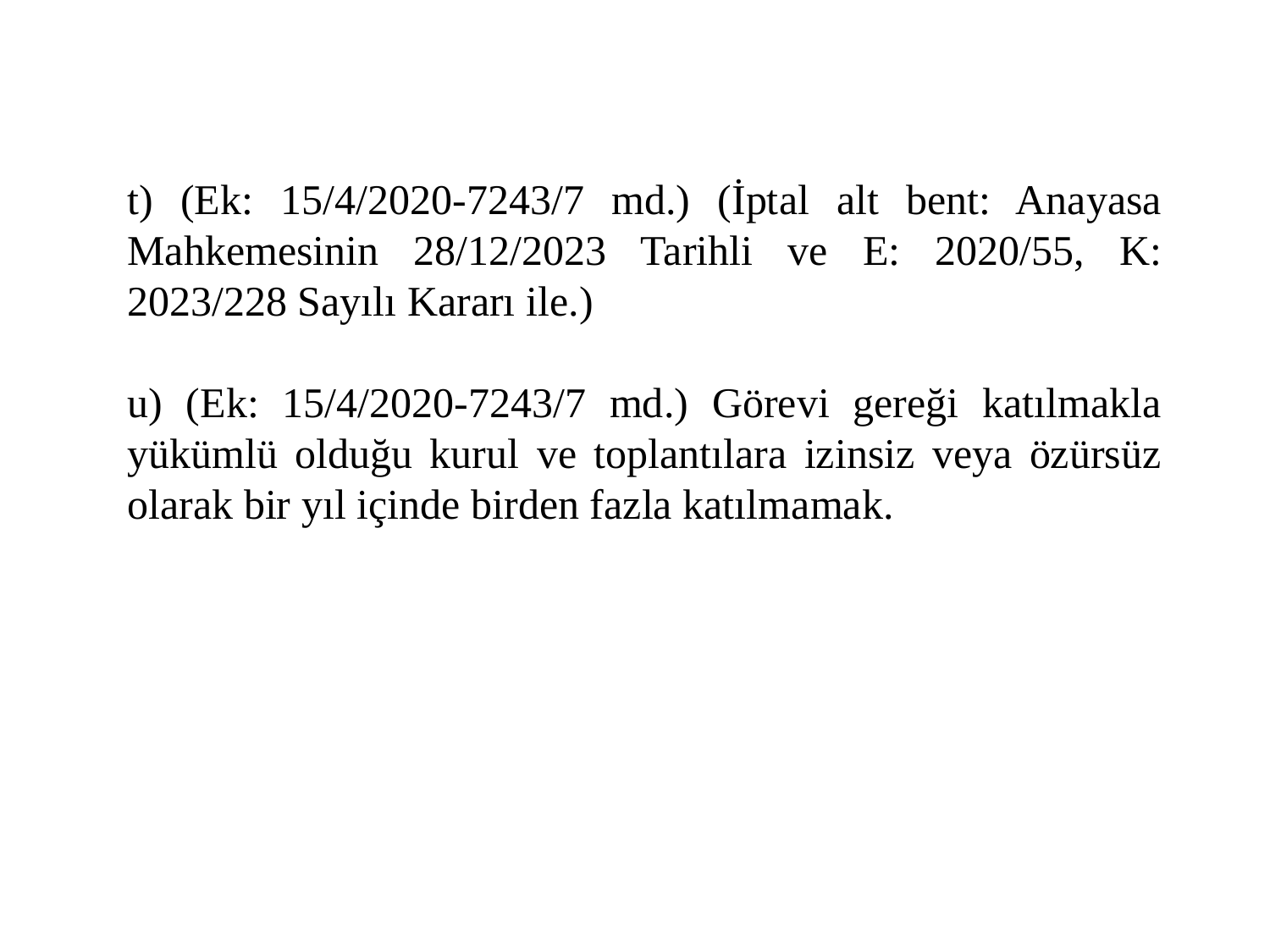

t) (Ek: 15/4/2020-7243/7 md.) (İptal alt bent: Anayasa Mahkemesinin 28/12/2023 Tarihli ve E: 2020/55, K: 2023/228 Sayılı Kararı ile.)

u) (Ek: 15/4/2020-7243/7 md.) Görevi gereği katılmakla yükümlü olduğu kurul ve toplantılara izinsiz veya özürsüz olarak bir yıl içinde birden fazla katılmamak.